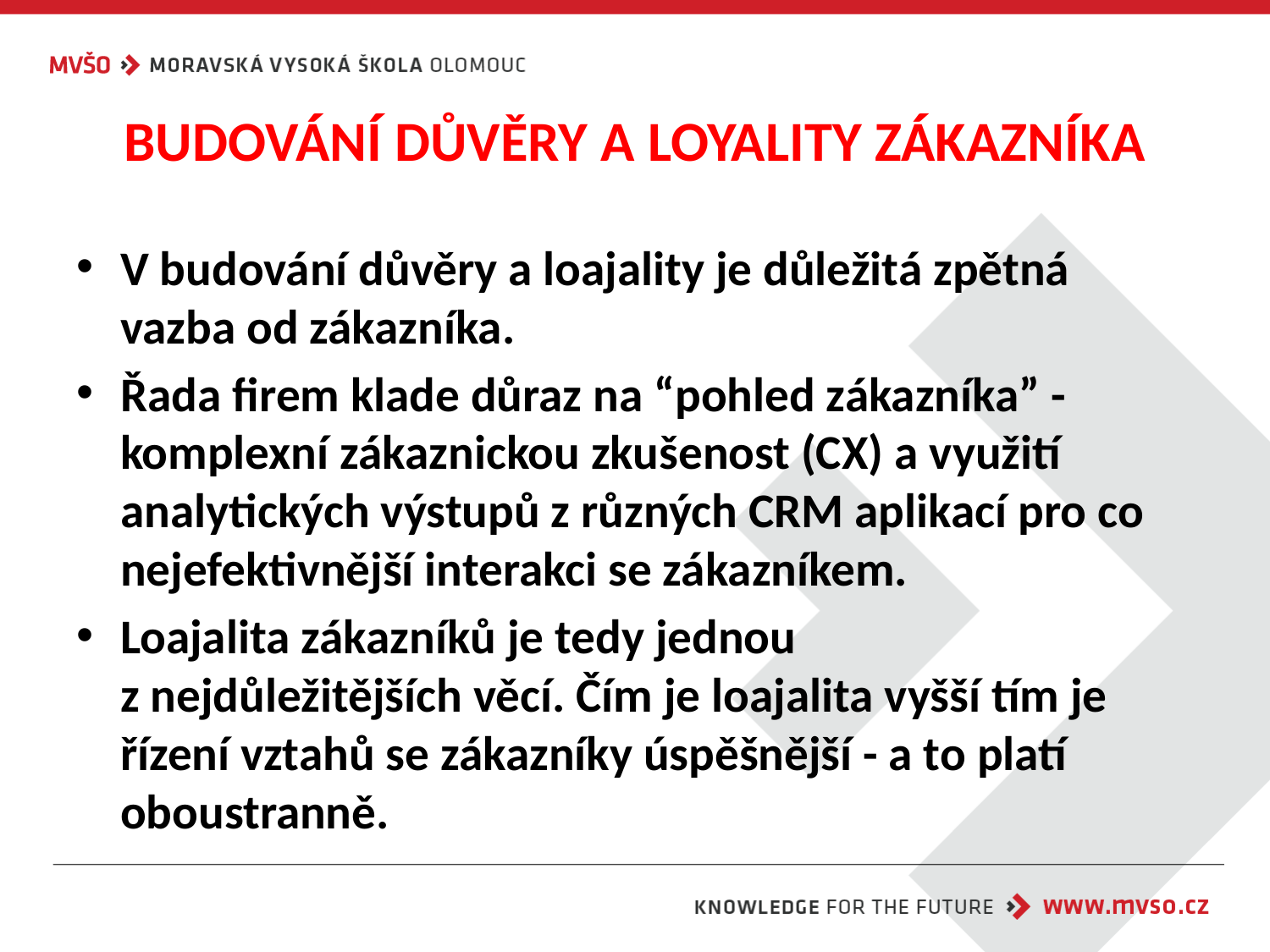

# BUDOVÁNÍ DŮVĚRY A LOYALITY ZÁKAZNÍKA
V budování důvěry a loajality je důležitá zpětná vazba od zákazníka.
Řada firem klade důraz na “pohled zákazníka” - komplexní zákaznickou zkušenost (CX) a využití analytických výstupů z různých CRM aplikací pro co nejefektivnější interakci se zákazníkem.
Loajalita zákazníků je tedy jednou
z nejdůležitějších věcí. Čím je loajalita vyšší tím je řízení vztahů se zákazníky úspěšnější - a to platí oboustranně.